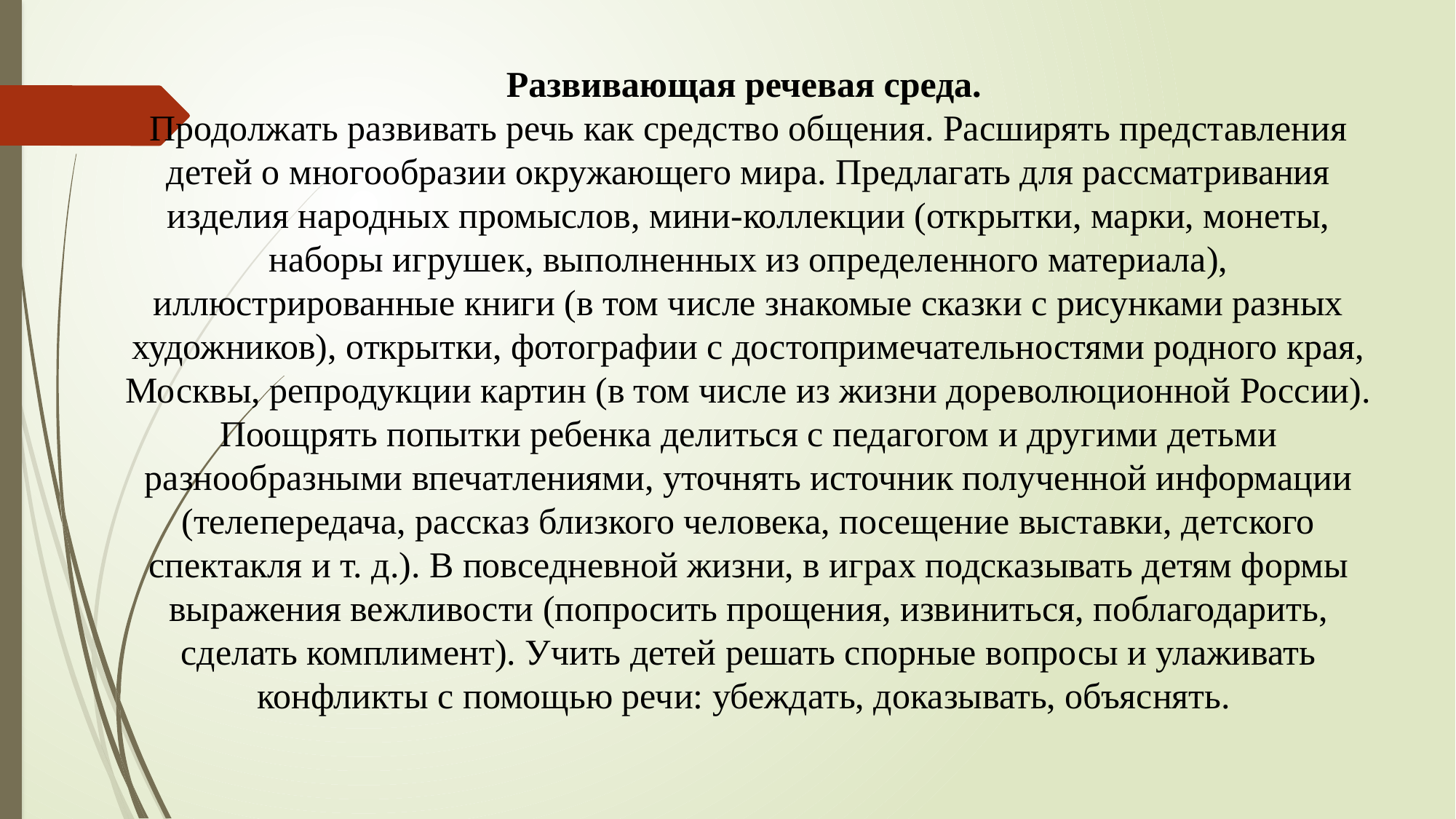

# Развивающая речевая среда. Продолжать развивать речь как средство общения. Расширять представления детей о многообразии окружающего мира. Предлагать для рассматривания изделия народных промыслов, мини-коллекции (открытки, марки, монеты, наборы игрушек, выполненных из определенного материала), иллюстрированные книги (в том числе знакомые сказки с рисунками разных художников), открытки, фотографии с достопримечательностями родного края, Москвы, репродукции картин (в том числе из жизни дореволюционной России). Поощрять попытки ребенка делиться с педагогом и другими детьми разнообразными впечатлениями, уточнять источник полученной информации (телепередача, рассказ близкого человека, посещение выставки, детского спектакля и т. д.). В повседневной жизни, в играх подсказывать детям формы выражения вежливости (попросить прощения, извиниться, поблагодарить, сделать комплимент). Учить детей решать спорные вопросы и улаживать конфликты с помощью речи: убеждать, доказывать, объяснять.